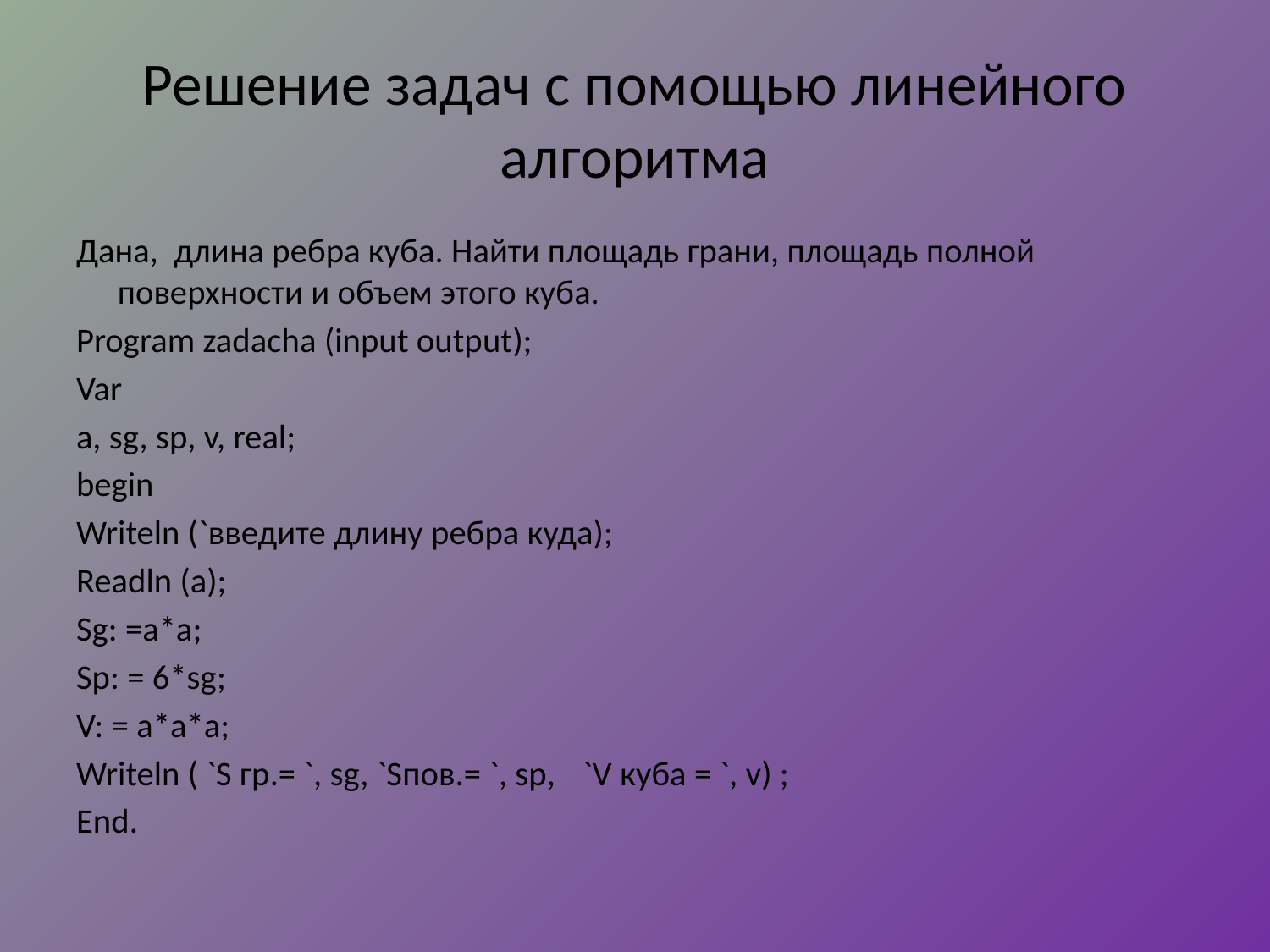

# Решение задач с помощью линейного алгоритма
Дана,  длина ребра куба. Найти площадь грани, площадь полной поверхности и объем этого куба.
Program zadacha (input output);
Var
a, sg, sp, v, real;
begin
Writeln (`введите длину ребра куда);
Readln (a);
Sg: =a*a;
Sp: = 6*sg;
V: = a*a*a;
Writeln ( `S гр.= `, sg, `Sпов.= `, sp, 	`V куба = `, v) ;
End.